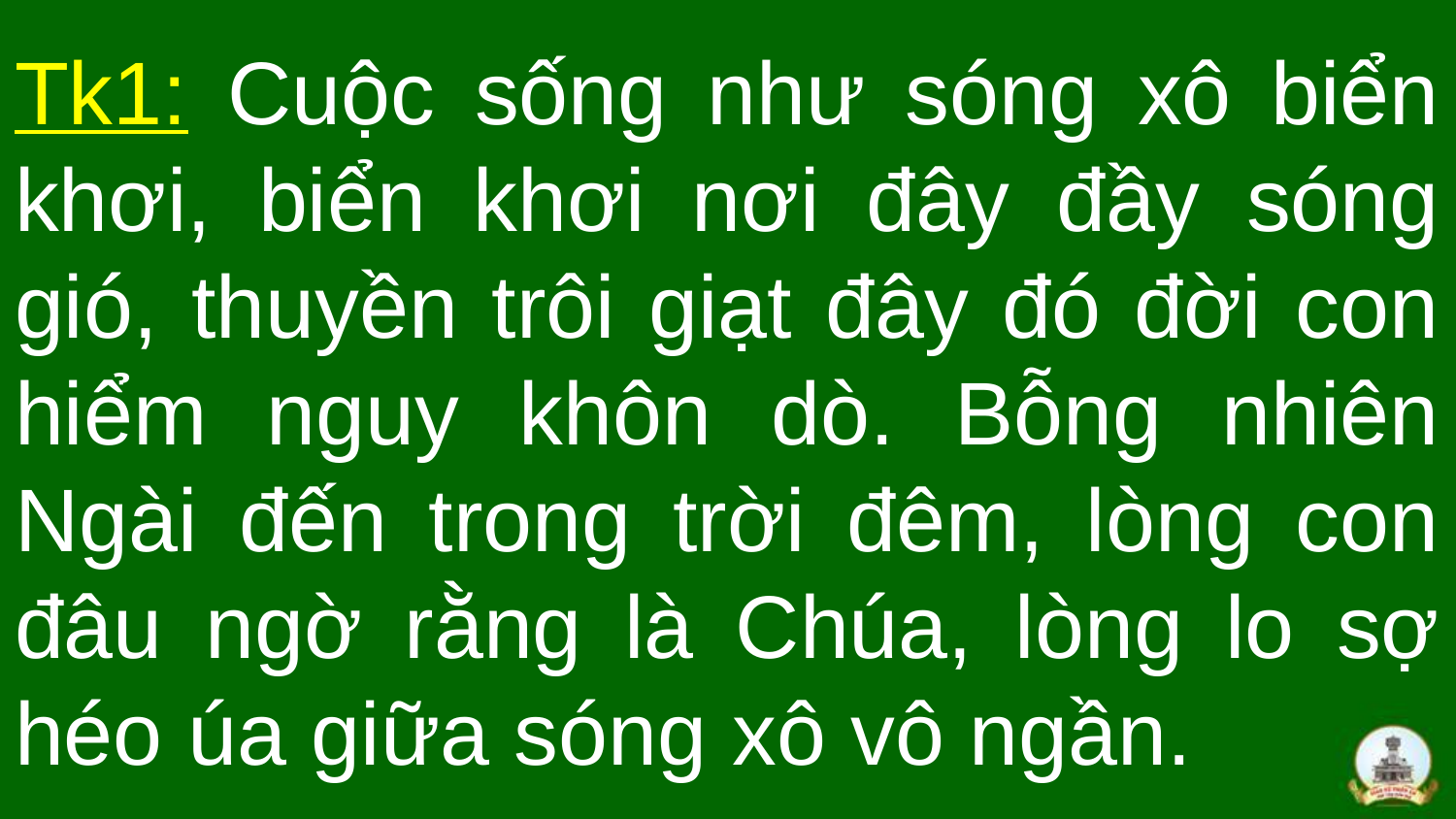

# Tk1: Cuộc sống như sóng xô biển khơi, biển khơi nơi đây đầy sóng gió, thuyền trôi giạt đây đó đời con hiểm nguy khôn dò. Bỗng nhiên Ngài đến trong trời đêm, lòng con đâu ngờ rằng là Chúa, lòng lo sợ héo úa giữa sóng xô vô ngần.